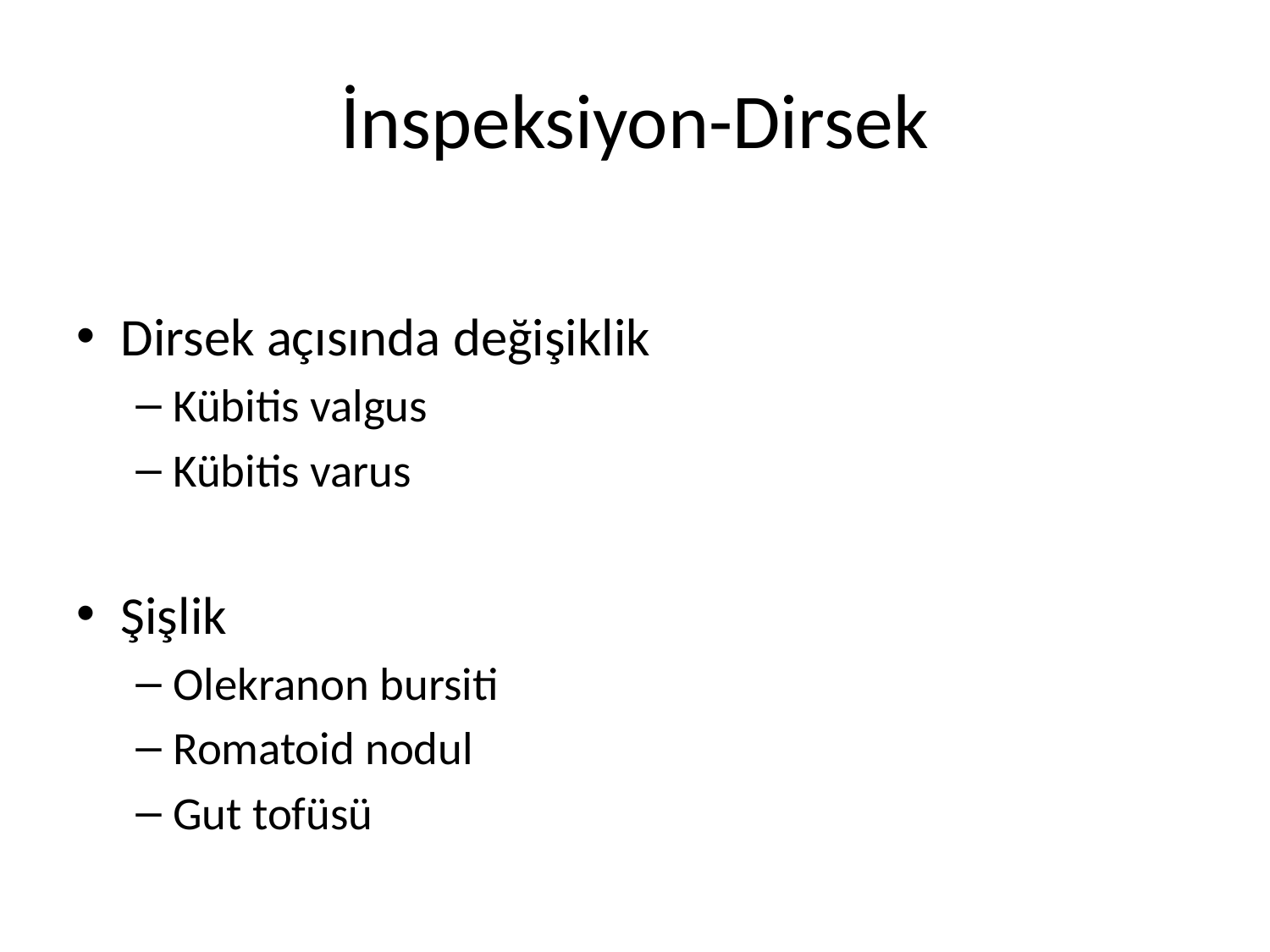

# İnspeksiyon-Dirsek

Dirsek açısında değişiklik
Kübitis valgus
Kübitis varus

Şişlik
Olekranon bursiti
Romatoid nodul
Gut tofüsü